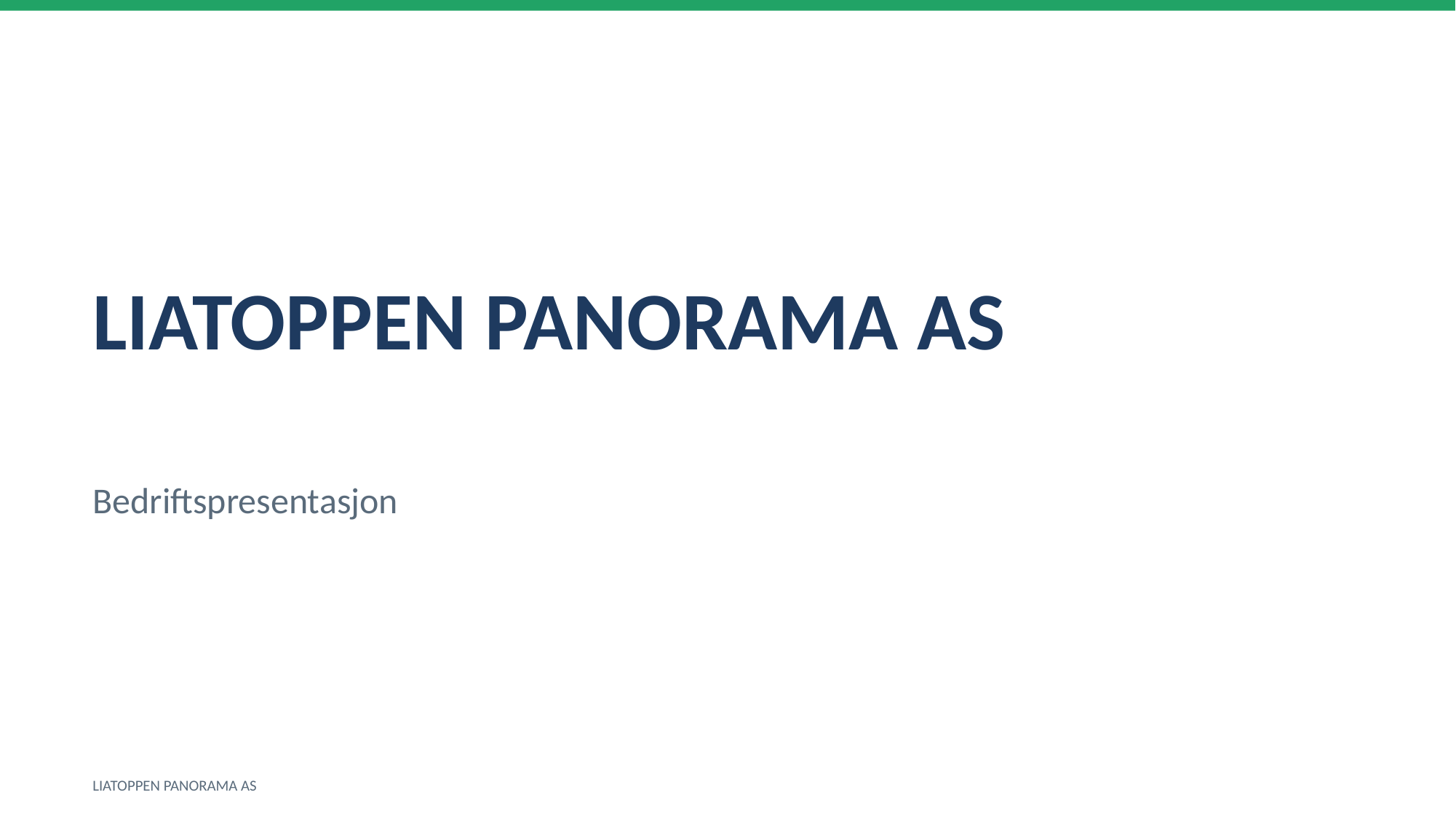

LIATOPPEN PANORAMA AS
Bedriftspresentasjon
LIATOPPEN PANORAMA AS